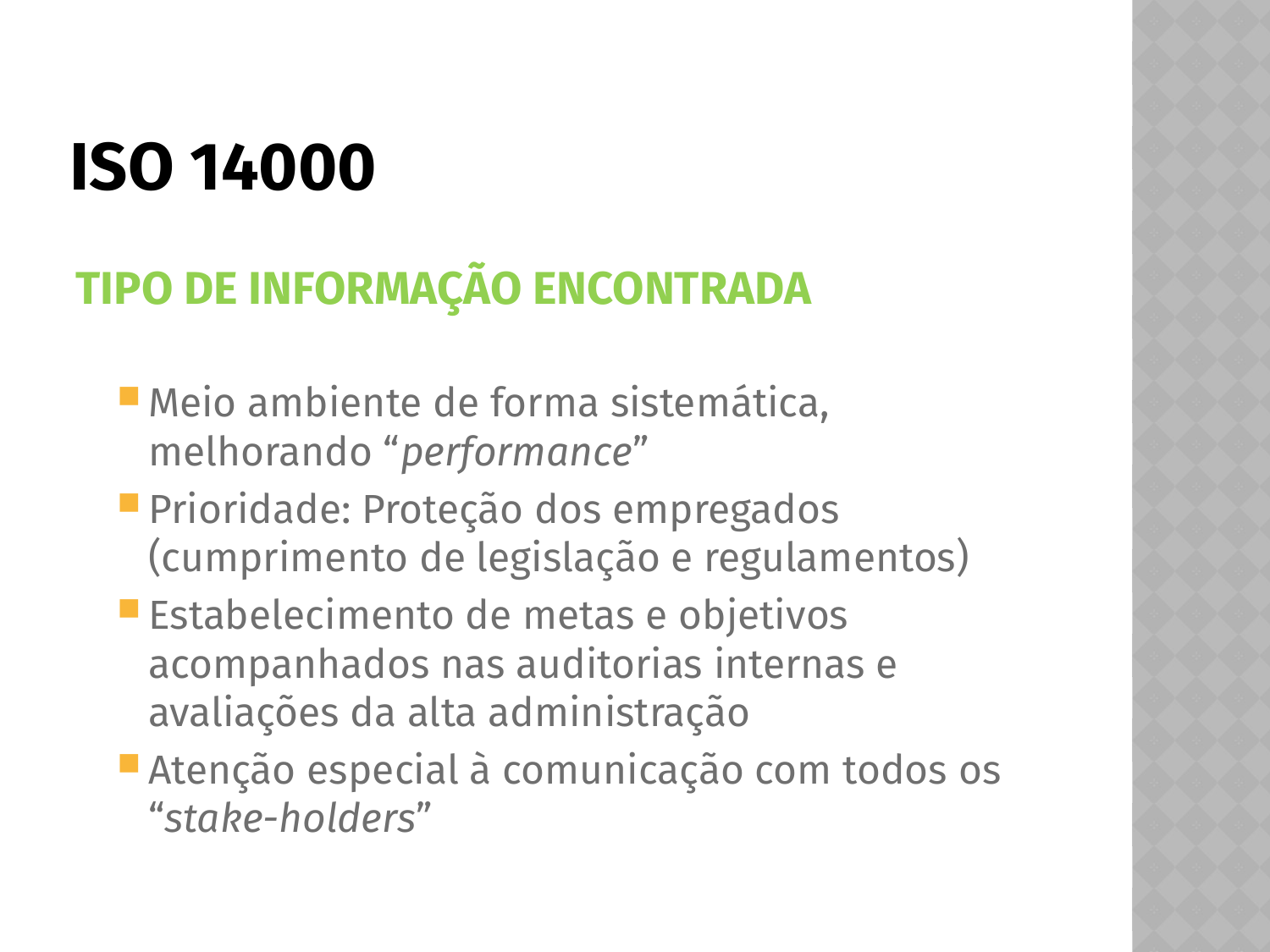

# ISO 14000
TIPO DE INFORMAÇÃO ENCONTRADA

Meio ambiente de forma sistemática, melhorando “performance”
Prioridade: Proteção dos empregados (cumprimento de legislação e regulamentos)
Estabelecimento de metas e objetivos acompanhados nas auditorias internas e avaliações da alta administração
Atenção especial à comunicação com todos os “stake-holders”